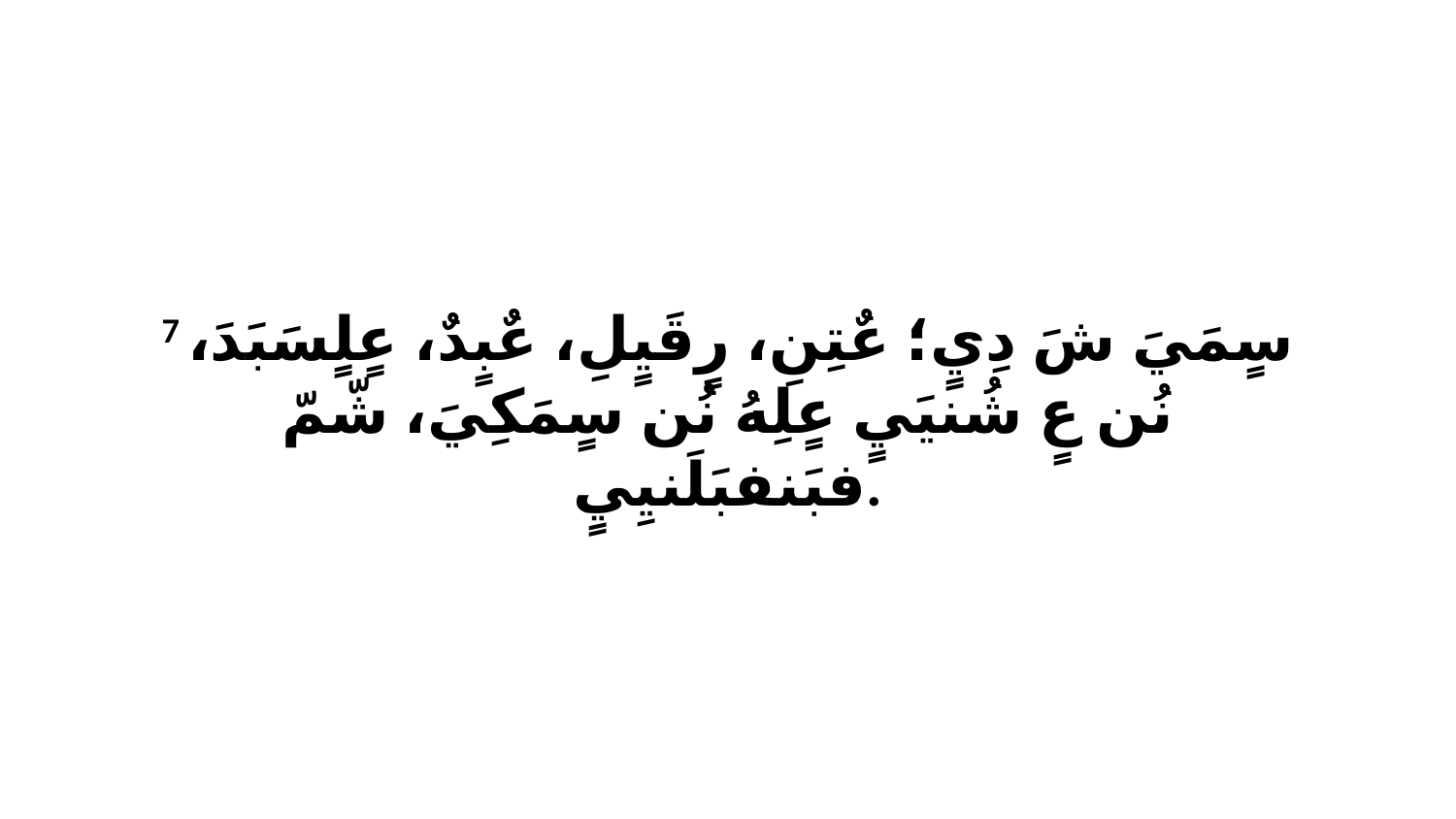

7 سٍمَيَ شَ دِيٍ؛ عٌتِنِ، رٍقَيٍلِ، عٌبٍدٌ، عٍلٍسَبَدَ، نُن عٍ شُنيَيٍ عٍلِهُ نُن سٍمَكِيَ، شّمّ فبَنفبَلَنيِيٍ.